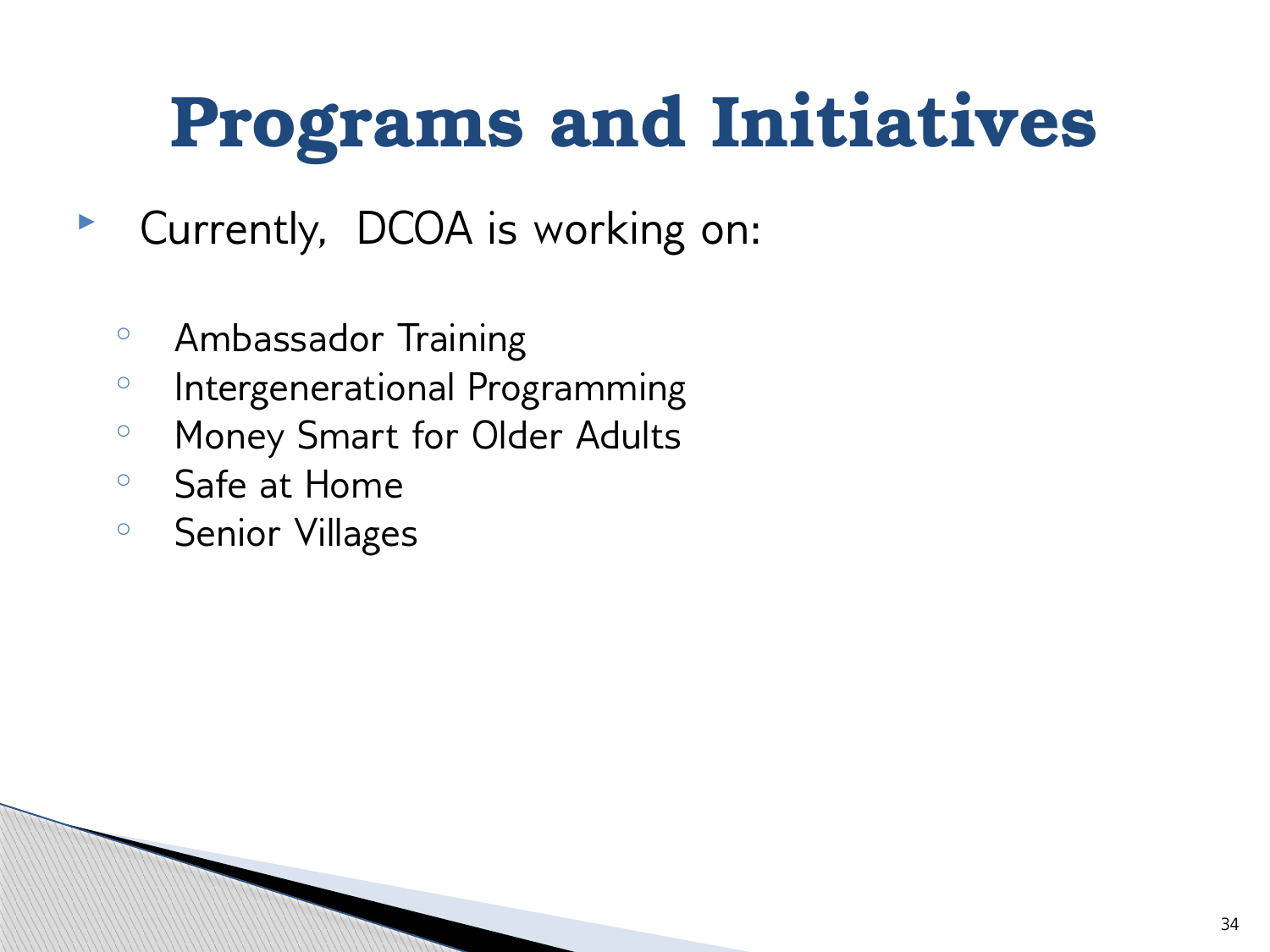

# Programs and Initiatives
Currently,  DCOA is working on:

Ambassador Training
Intergenerational Programming
Money Smart for Older Adults
Safe at Home
Senior Villages

34